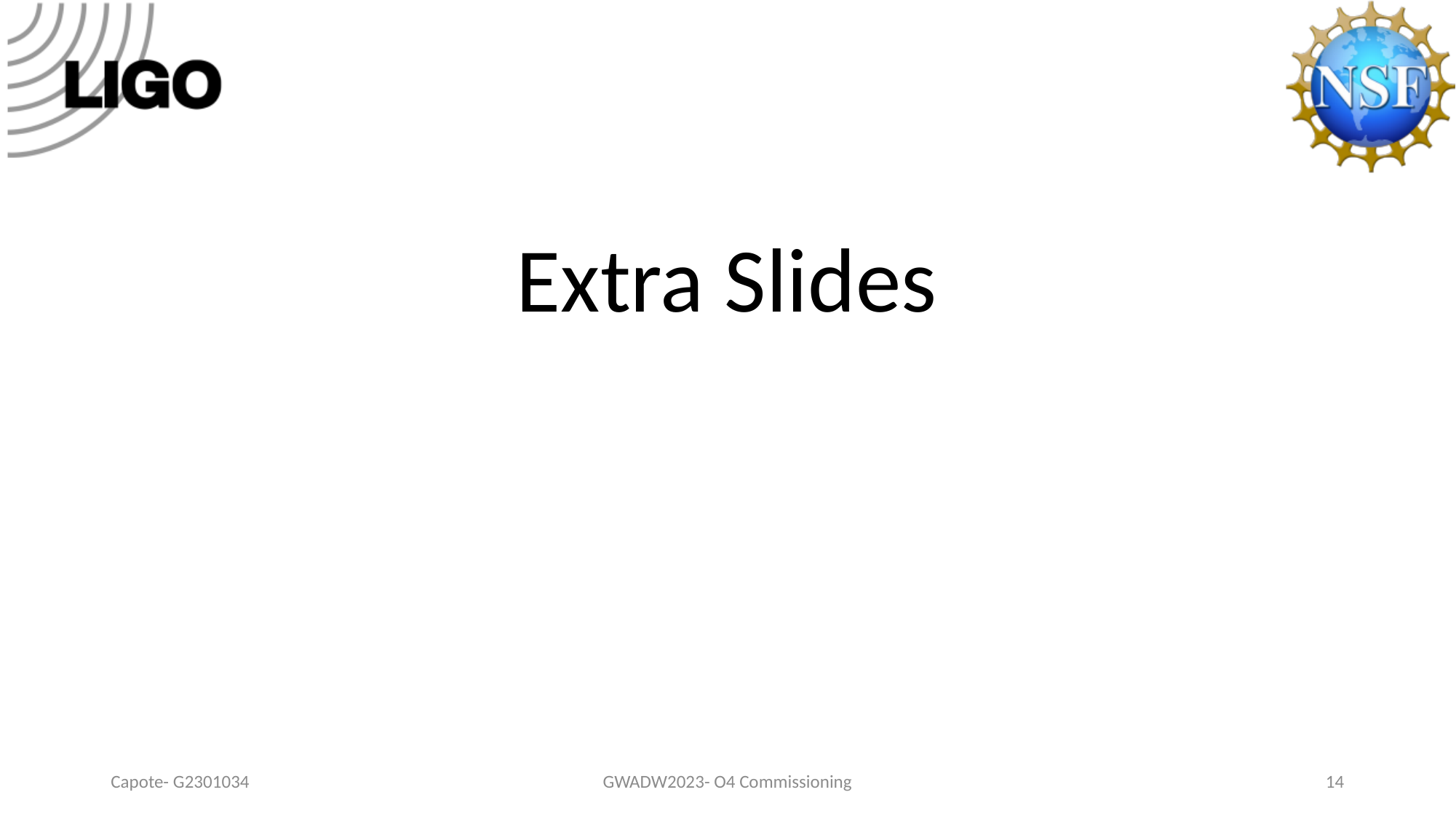

# Extra Slides
Capote- G2301034
GWADW2023- O4 Commissioning
14